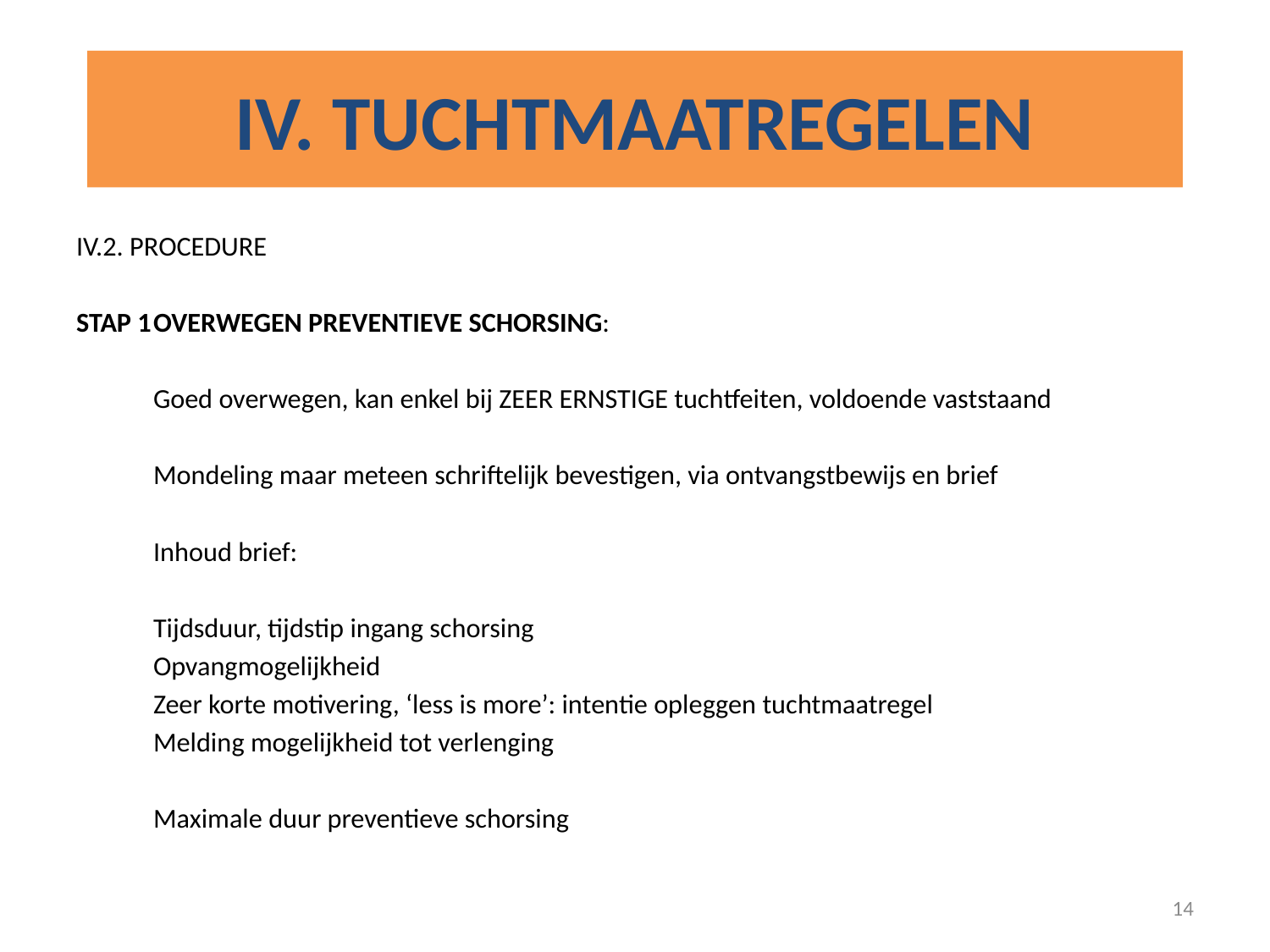

# IV. TUCHTMAATREGELEN
IV.2. PROCEDURE

STAP 1		OVERWEGEN PREVENTIEVE SCHORSING:

		Goed overwegen, kan enkel bij ZEER ERNSTIGE tuchtfeiten, voldoende vaststaand

		Mondeling maar meteen schriftelijk bevestigen, via ontvangstbewijs en brief

		Inhoud brief:

			Tijdsduur, tijdstip ingang schorsing
			Opvangmogelijkheid
			Zeer korte motivering, ‘less is more’: intentie opleggen tuchtmaatregel
			Melding mogelijkheid tot verlenging

		Maximale duur preventieve schorsing

14